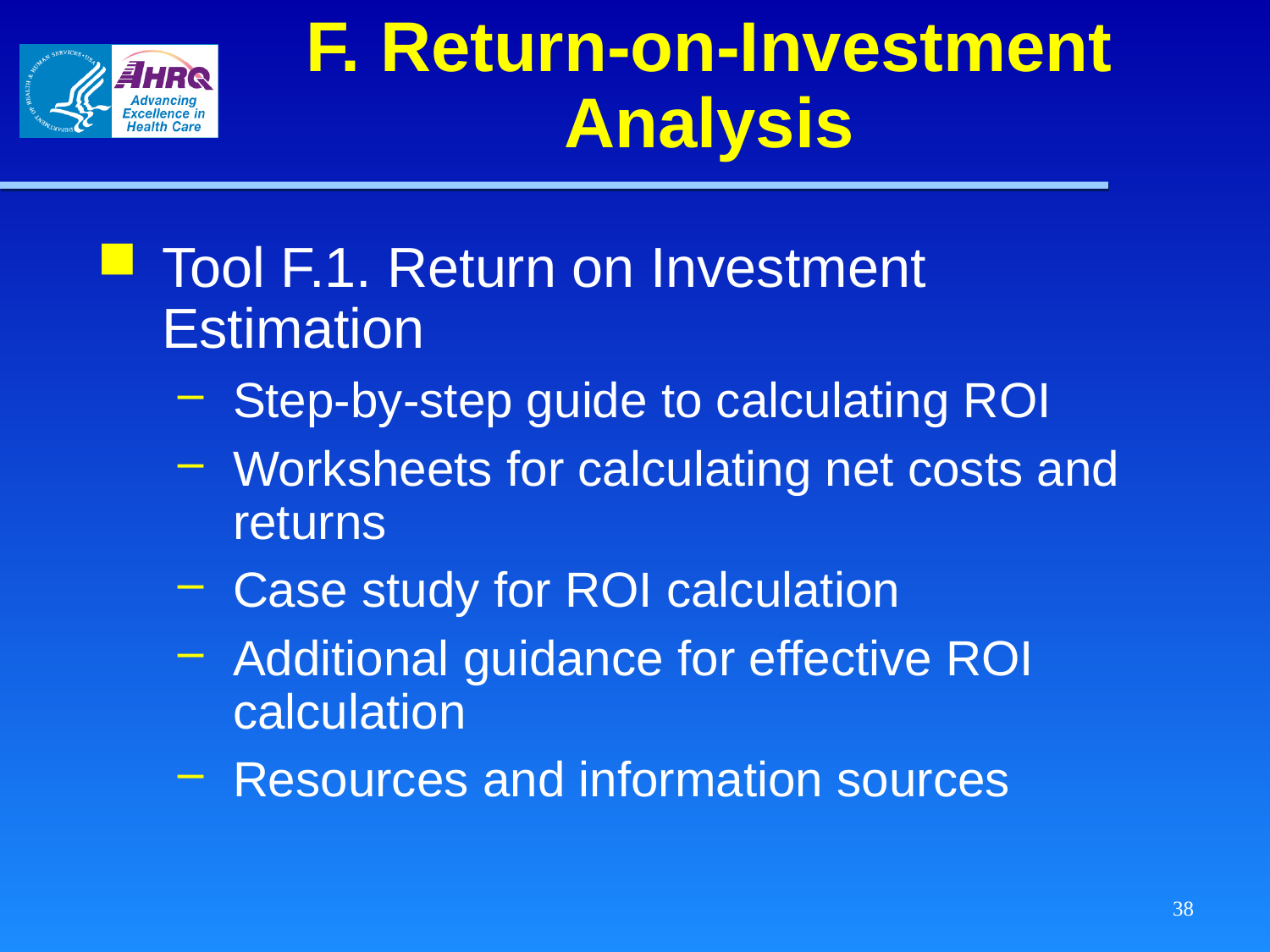

# F. Return-on-Investment Analysis
Tool F.1. Return on Investment Estimation
Step-by-step guide to calculating ROI
Worksheets for calculating net costs and returns
Case study for ROI calculation
Additional guidance for effective ROI calculation
Resources and information sources
38